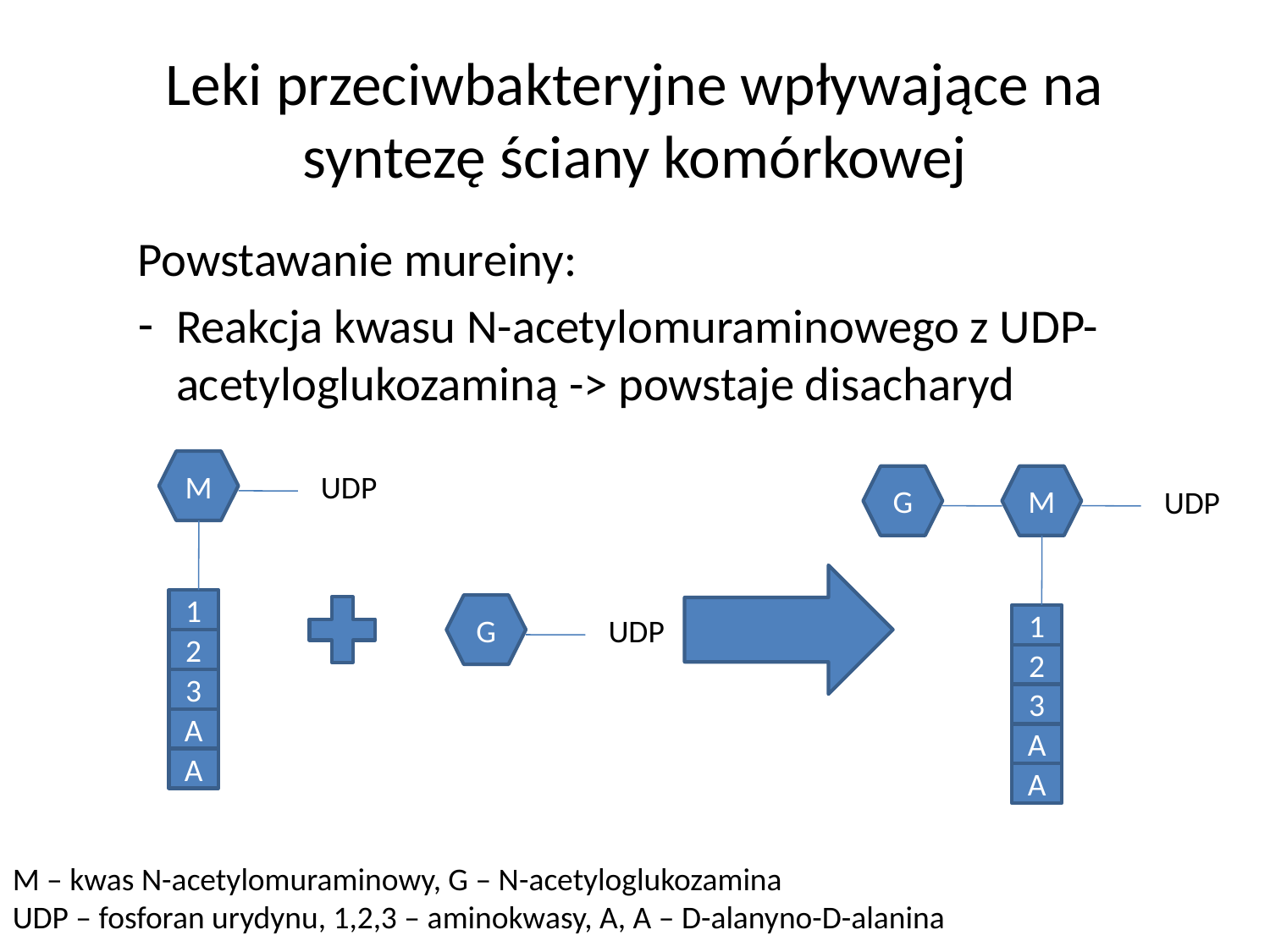

# Leki przeciwbakteryjne wpływające na syntezę ściany komórkowej
Powstawanie mureiny:
Reakcja kwasu N-acetylomuraminowego z UDP-acetyloglukozaminą -> powstaje disacharyd
M
UDP
1
2
3
A
A
G
M
UDP
1
2
3
A
A

G
UDP
M – kwas N-acetylomuraminowy, G – N-acetyloglukozamina
UDP – fosforan urydynu, 1,2,3 – aminokwasy, A, A – D-alanyno-D-alanina